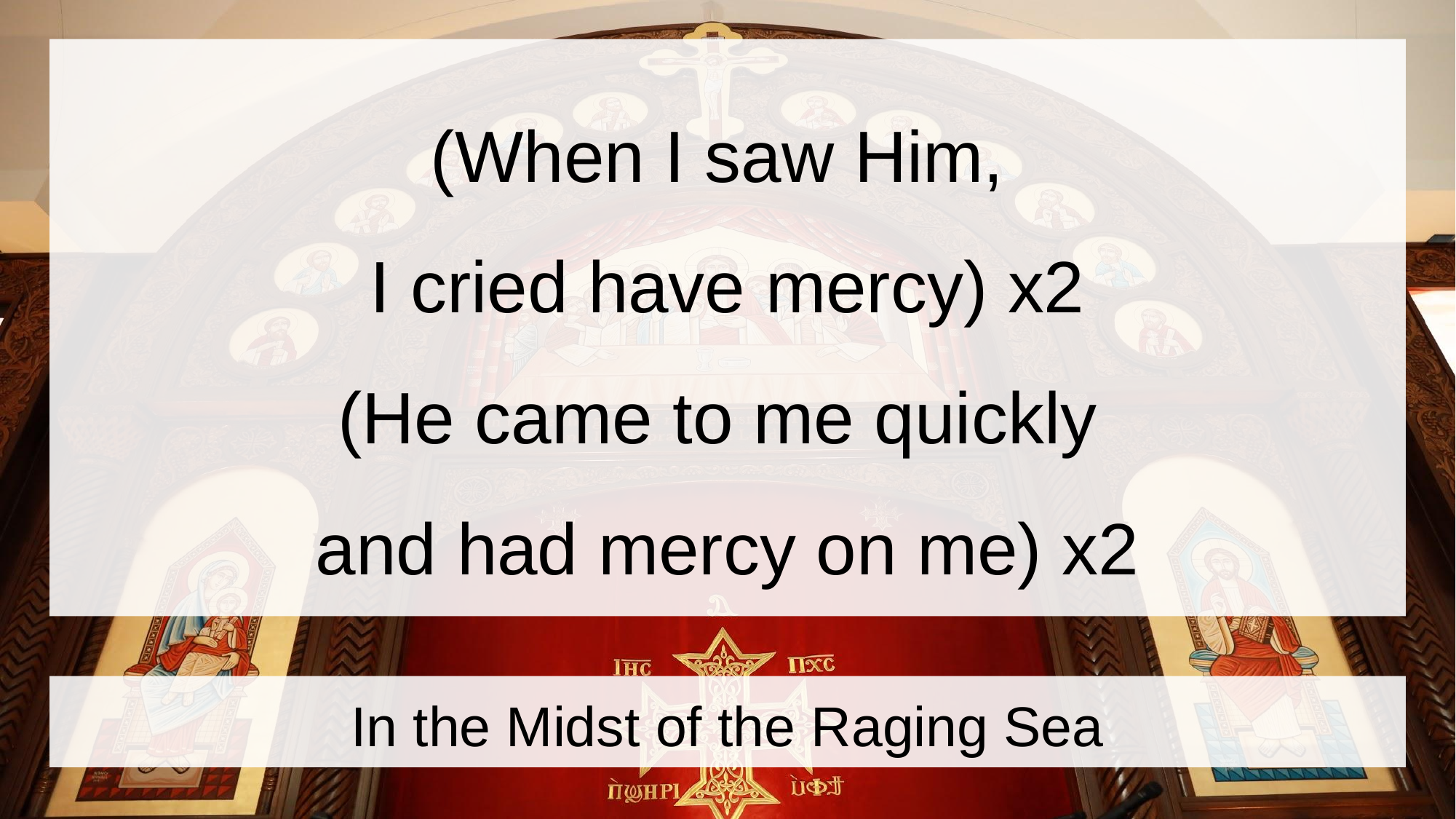

(When I saw Him,
I cried have mercy) x2
(He came to me quickly
and had mercy on me) x2
# In the Midst of the Raging Sea